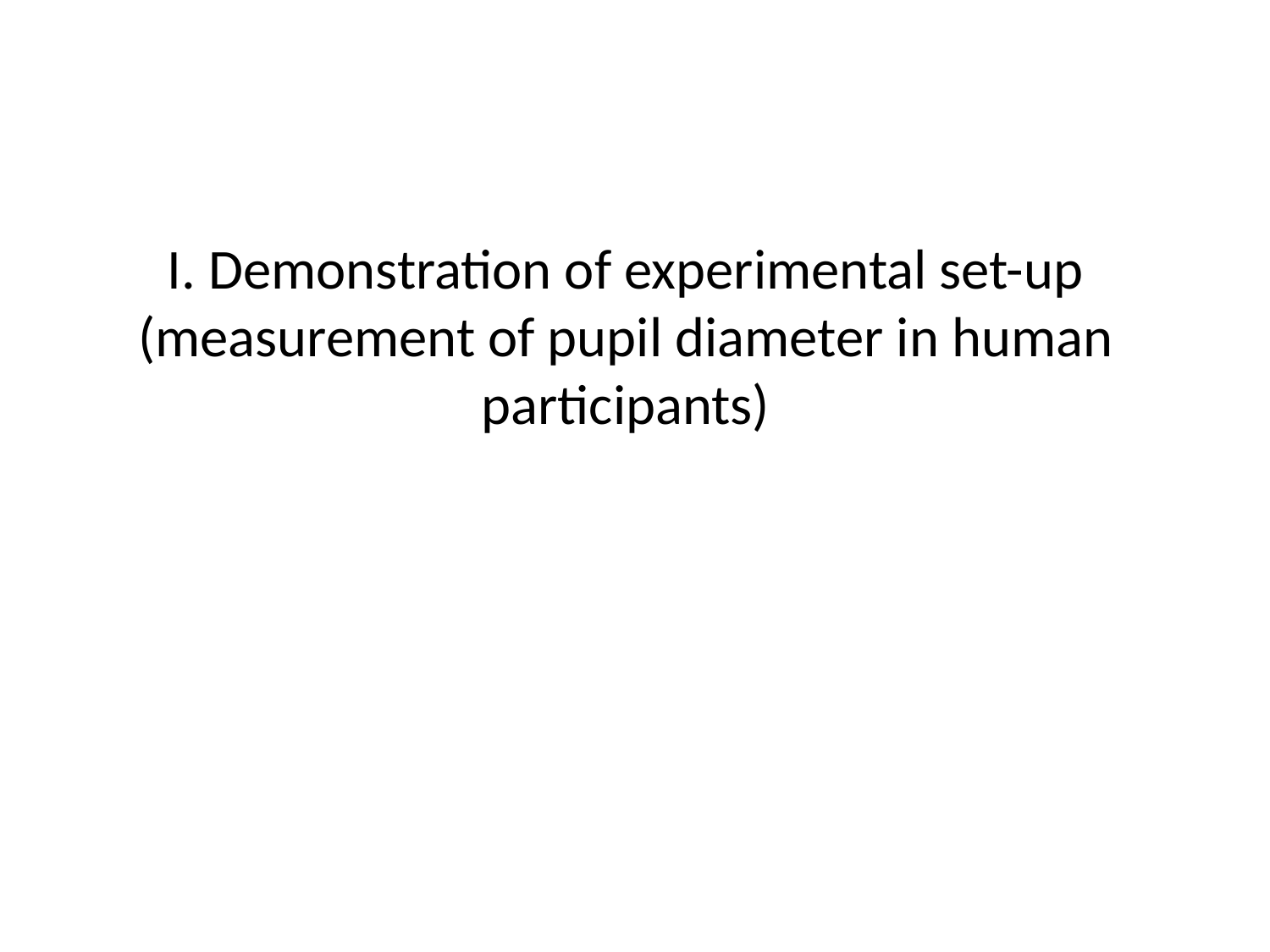

I. Demonstration of experimental set-up (measurement of pupil diameter in human participants)